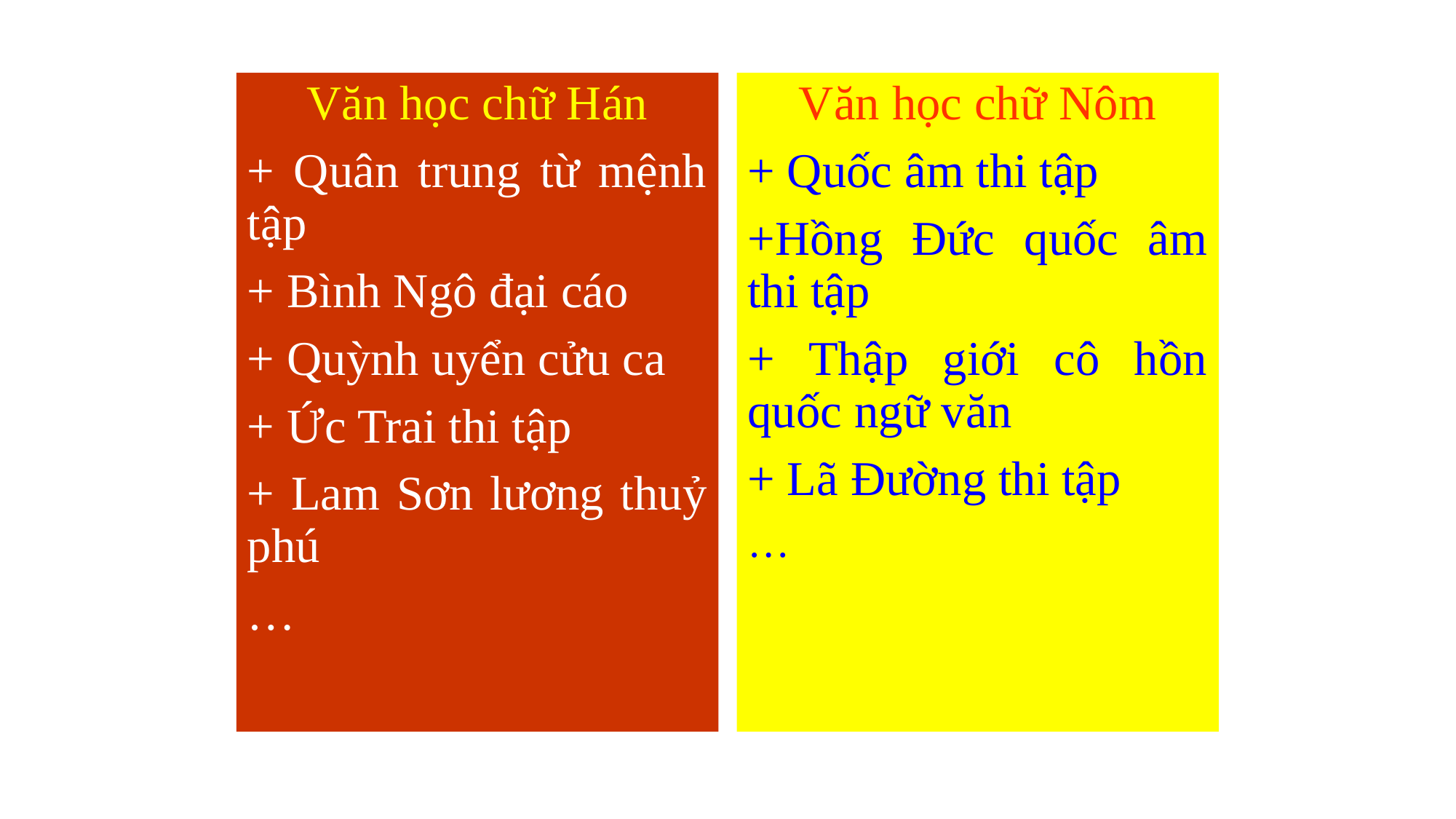

Văn học chữ Hán
+ Quân trung từ mệnh tập
+ Bình Ngô đại cáo
+ Quỳnh uyển cửu ca
+ Ức Trai thi tập
+ Lam Sơn lương thuỷ phú
…
Văn học chữ Nôm
+ Quốc âm thi tập
+Hồng Đức quốc âm thi tập
+ Thập giới cô hồn quốc ngữ văn
+ Lã Đường thi tập
…